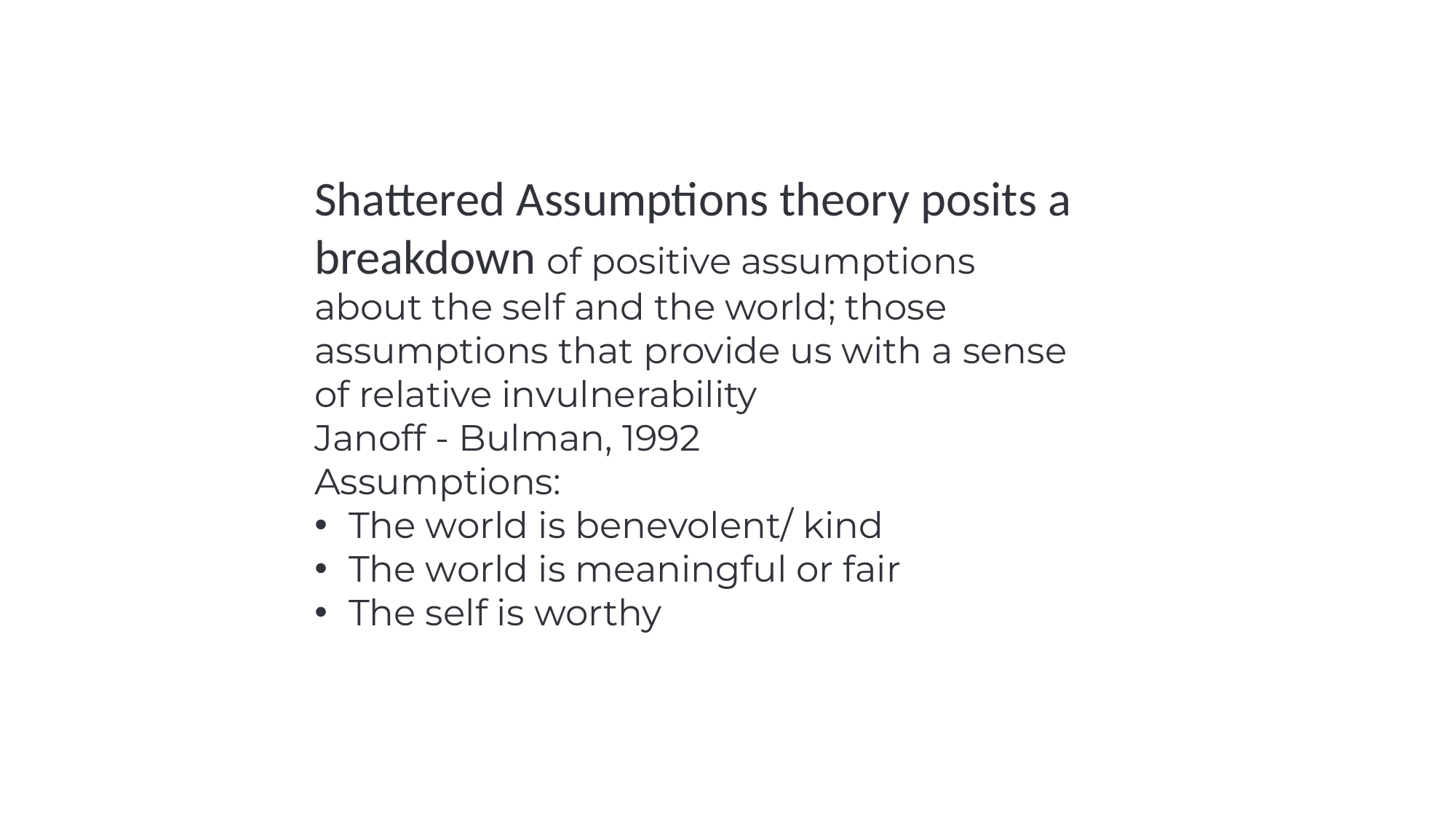

Shattered Assumptions theory posits a breakdown of positive assumptions about the self and the world; those assumptions that provide us with a sense of relative invulnerability
Janoff - Bulman, 1992
Assumptions:
The world is benevolent/ kind
The world is meaningful or fair
The self is worthy